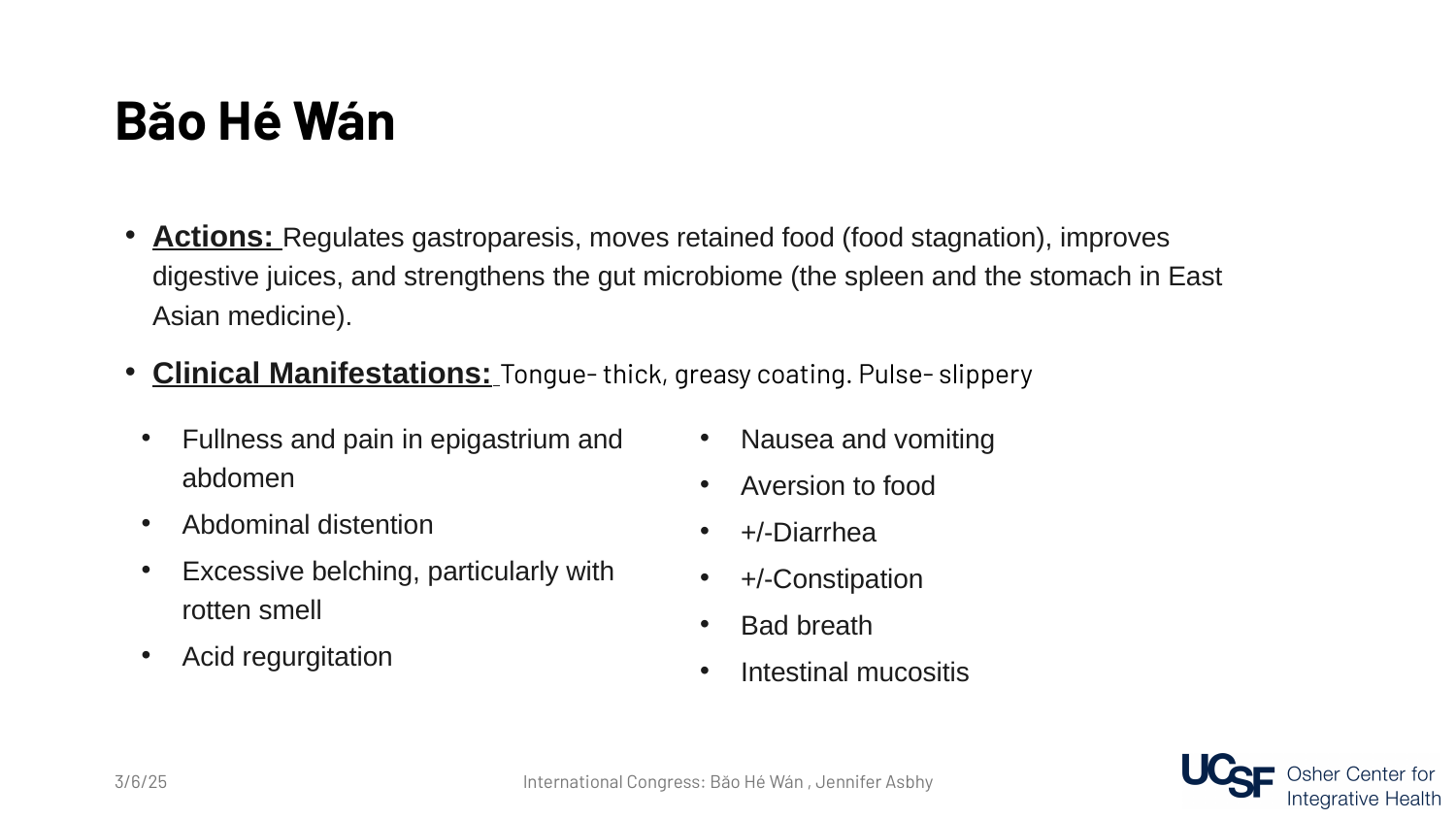

# Băo Hé Wán
Actions: Regulates gastroparesis, moves retained food (food stagnation), improves digestive juices, and strengthens the gut microbiome (the spleen and the stomach in East Asian medicine).
Clinical Manifestations: Tongue- thick, greasy coating. Pulse- slippery
Fullness and pain in epigastrium and abdomen
Abdominal distention
Excessive belching, particularly with rotten smell
Acid regurgitation
Nausea and vomiting
Aversion to food
+/-Diarrhea
+/-Constipation
Bad breath
Intestinal mucositis
3/6/25
International Congress: Băo Hé Wán , Jennifer Asbhy